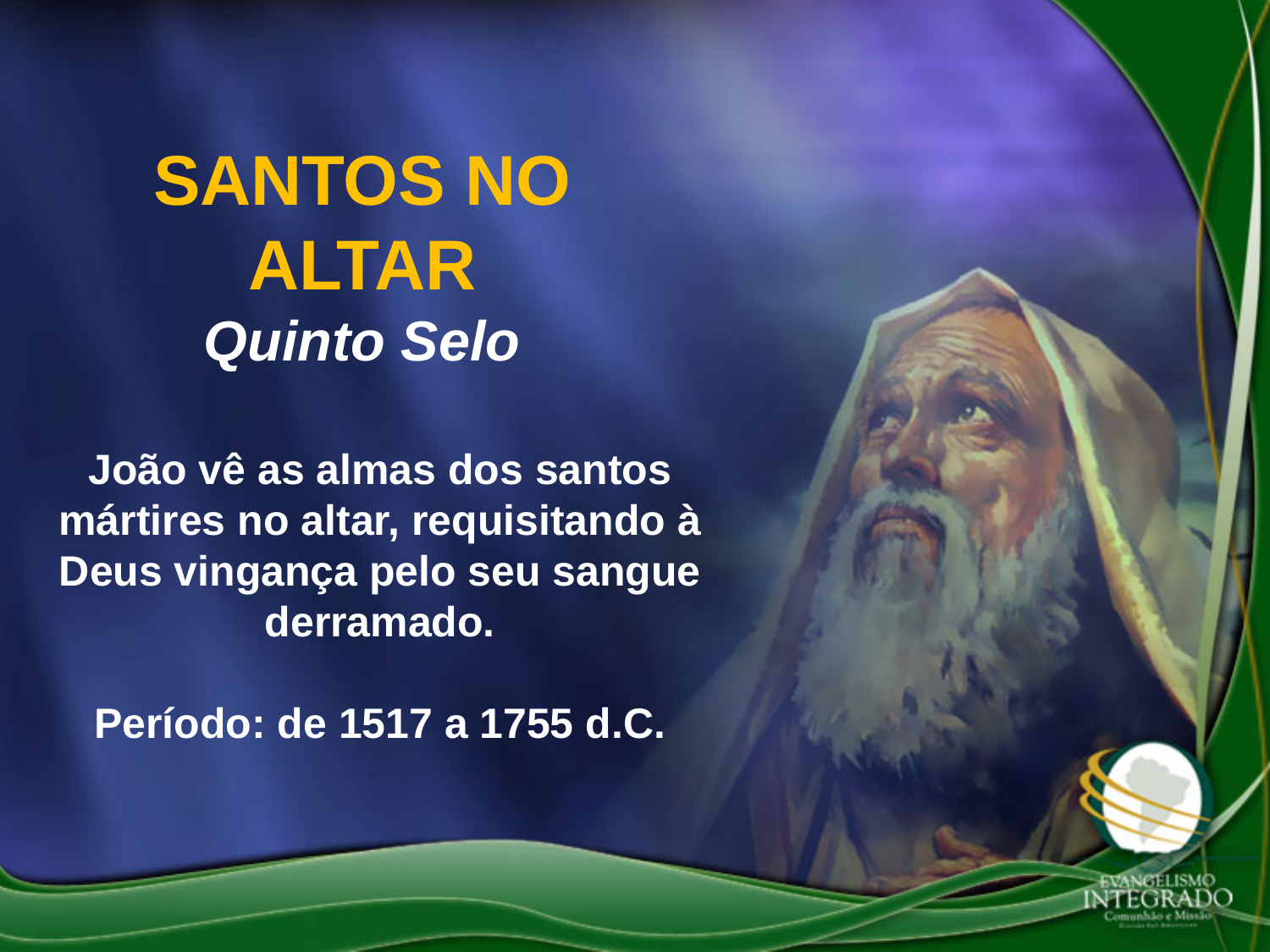

SANTOS NO ALTAR
Quinto Selo
João vê as almas dos santos mártires no altar, requisitando à Deus vingança pelo seu sangue derramado.

Período: de 1517 a 1755 d.C.